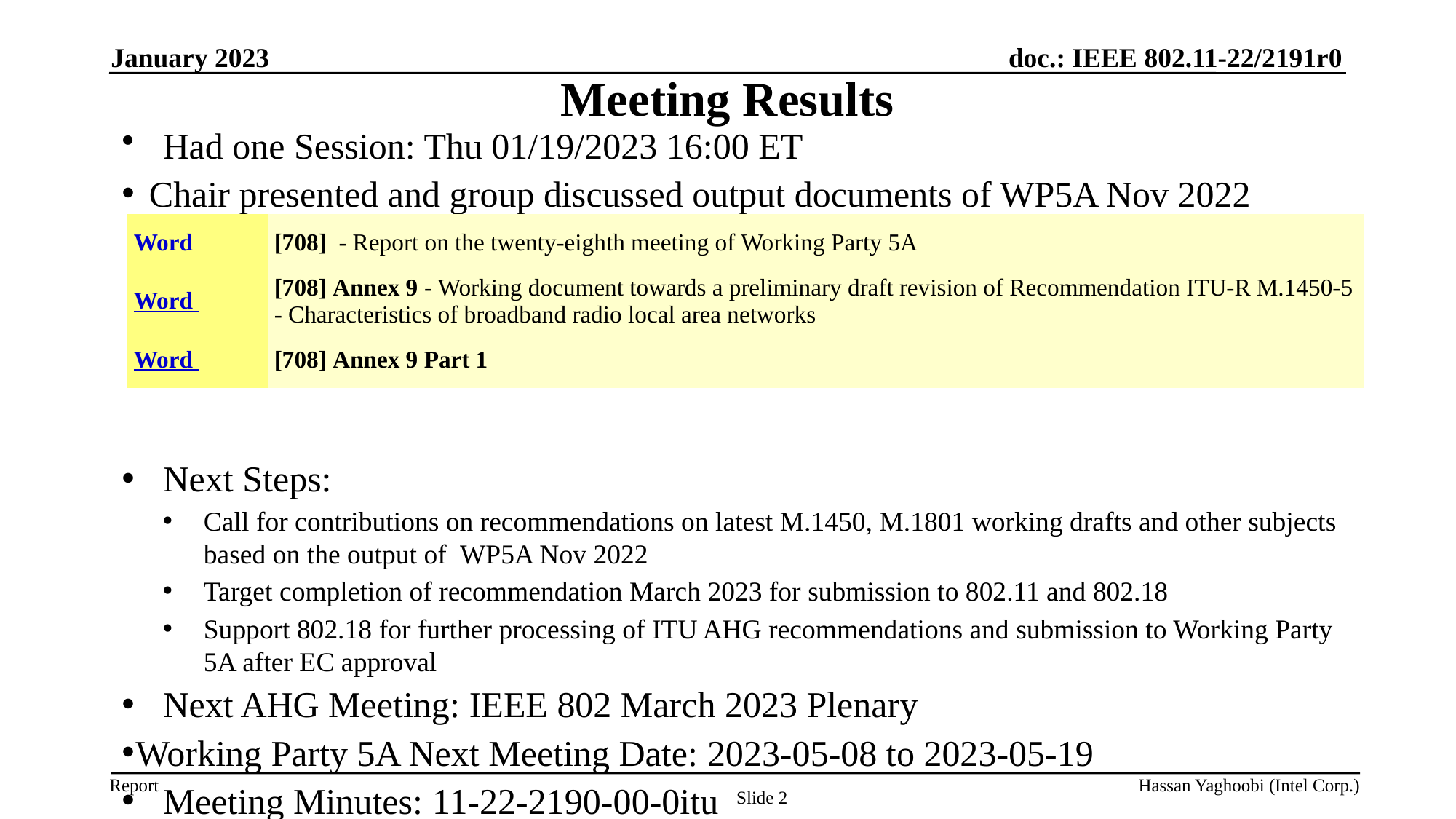

# Meeting Results
January 2023
Had one Session: Thu 01/19/2023 16:00 ET
Chair presented and group discussed output documents of WP5A Nov 2022

Next Steps:
Call for contributions on recommendations on latest M.1450, M.1801 working drafts and other subjects based on the output of  WP5A Nov 2022
Target completion of recommendation March 2023 for submission to 802.11 and 802.18
Support 802.18 for further processing of ITU AHG recommendations and submission to Working Party 5A after EC approval
Next AHG Meeting: IEEE 802 March 2023 Plenary
Working Party 5A Next Meeting Date: 2023-05-08 to 2023-05-19
Meeting Minutes: 11-22-2190-00-0itu
| Word | [708]  - Report on the twenty-eighth meeting of Working Party 5A |
| --- | --- |
| Word | [708] Annex 9 - Working document towards a preliminary draft revision of Recommendation ITU-R M.1450-5 - Characteristics of broadband radio local area networks |
| Word | [708] Annex 9 Part 1 |
Hassan Yaghoobi (Intel Corp.)
Slide 2